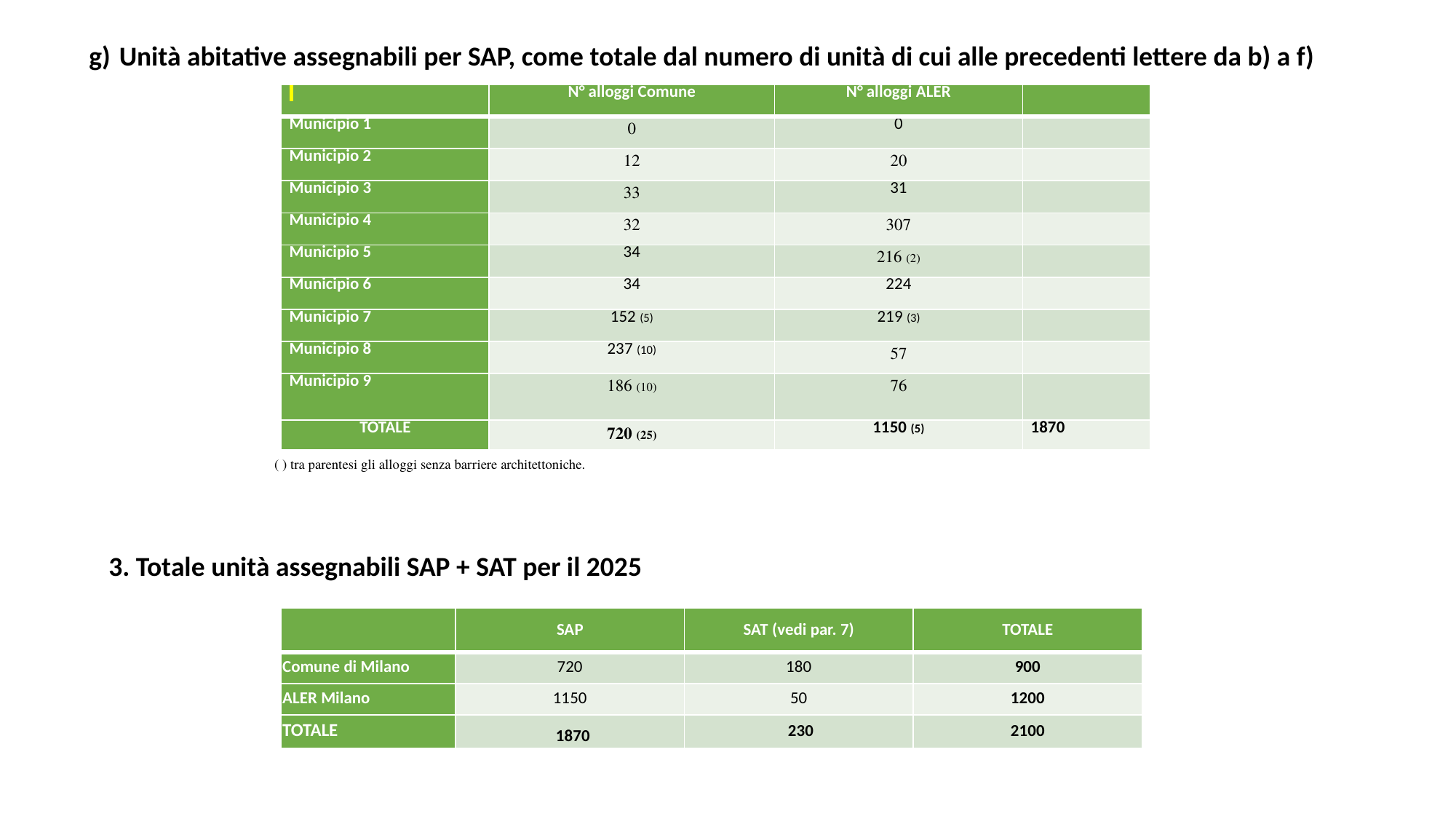

Unità abitative assegnabili per SAP, come totale dal numero di unità di cui alle precedenti lettere da b) a f)

|  | N° alloggi Comune | N° alloggi ALER |  |
| --- | --- | --- | --- |
| Municipio 1 | 0 | 0 |  |
| Municipio 2 | 12 | 20 |  |
| Municipio 3 | 33 | 31 |  |
| Municipio 4 | 32 | 307 |  |
| Municipio 5 | 34 | 216 (2) |  |
| Municipio 6 | 34 | 224 |  |
| Municipio 7 | 152 (5) | 219 (3) |  |
| Municipio 8 | 237 (10) | 57 |  |
| Municipio 9 | 186 (10) | 76 |  |
| TOTALE | 720 (25) | 1150 (5) | 1870 |
( ) tra parentesi gli alloggi senza barriere architettoniche.
3. Totale unità assegnabili SAP + SAT per il 2025
|  | SAP | SAT (vedi par. 7) | TOTALE |
| --- | --- | --- | --- |
| Comune di Milano | 720 | 180 | 900 |
| ALER Milano | 1150 | 50 | 1200 |
| TOTALE | 1870 | 230 | 2100 |